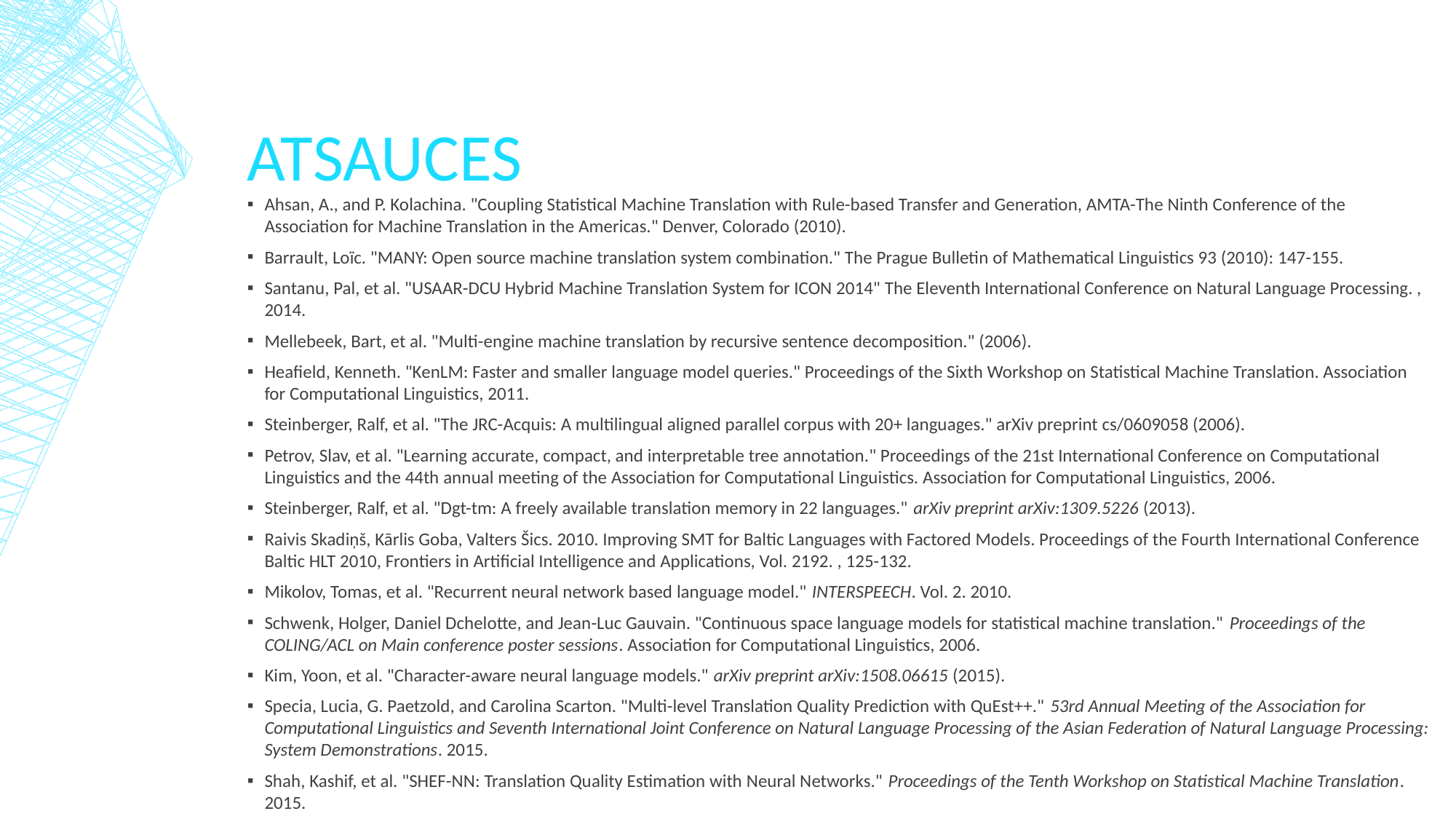

# Atsauces
Ahsan, A., and P. Kolachina. "Coupling Statistical Machine Translation with Rule-based Transfer and Generation, AMTA-The Ninth Conference of the Association for Machine Translation in the Americas." Denver, Colorado (2010).
Barrault, Loïc. "MANY: Open source machine translation system combination." The Prague Bulletin of Mathematical Linguistics 93 (2010): 147-155.
Santanu, Pal, et al. "USAAR-DCU Hybrid Machine Translation System for ICON 2014" The Eleventh International Conference on Natural Language Processing. , 2014.
Mellebeek, Bart, et al. "Multi-engine machine translation by recursive sentence decomposition." (2006).
Heafield, Kenneth. "KenLM: Faster and smaller language model queries." Proceedings of the Sixth Workshop on Statistical Machine Translation. Association for Computational Linguistics, 2011.
Steinberger, Ralf, et al. "The JRC-Acquis: A multilingual aligned parallel corpus with 20+ languages." arXiv preprint cs/0609058 (2006).
Petrov, Slav, et al. "Learning accurate, compact, and interpretable tree annotation." Proceedings of the 21st International Conference on Computational Linguistics and the 44th annual meeting of the Association for Computational Linguistics. Association for Computational Linguistics, 2006.
Steinberger, Ralf, et al. "Dgt-tm: A freely available translation memory in 22 languages." arXiv preprint arXiv:1309.5226 (2013).
Raivis Skadiņš, Kārlis Goba, Valters Šics. 2010. Improving SMT for Baltic Languages with Factored Models. Proceedings of the Fourth International Conference Baltic HLT 2010, Frontiers in Artificial Intelligence and Applications, Vol. 2192. , 125-132.
Mikolov, Tomas, et al. "Recurrent neural network based language model." INTERSPEECH. Vol. 2. 2010.
Schwenk, Holger, Daniel Dchelotte, and Jean-Luc Gauvain. "Continuous space language models for statistical machine translation." Proceedings of the COLING/ACL on Main conference poster sessions. Association for Computational Linguistics, 2006.
Kim, Yoon, et al. "Character-aware neural language models." arXiv preprint arXiv:1508.06615 (2015).
Specia, Lucia, G. Paetzold, and Carolina Scarton. "Multi-level Translation Quality Prediction with QuEst++." 53rd Annual Meeting of the Association for Computational Linguistics and Seventh International Joint Conference on Natural Language Processing of the Asian Federation of Natural Language Processing: System Demonstrations. 2015.
Shah, Kashif, et al. "SHEF-NN: Translation Quality Estimation with Neural Networks." Proceedings of the Tenth Workshop on Statistical Machine Translation. 2015.